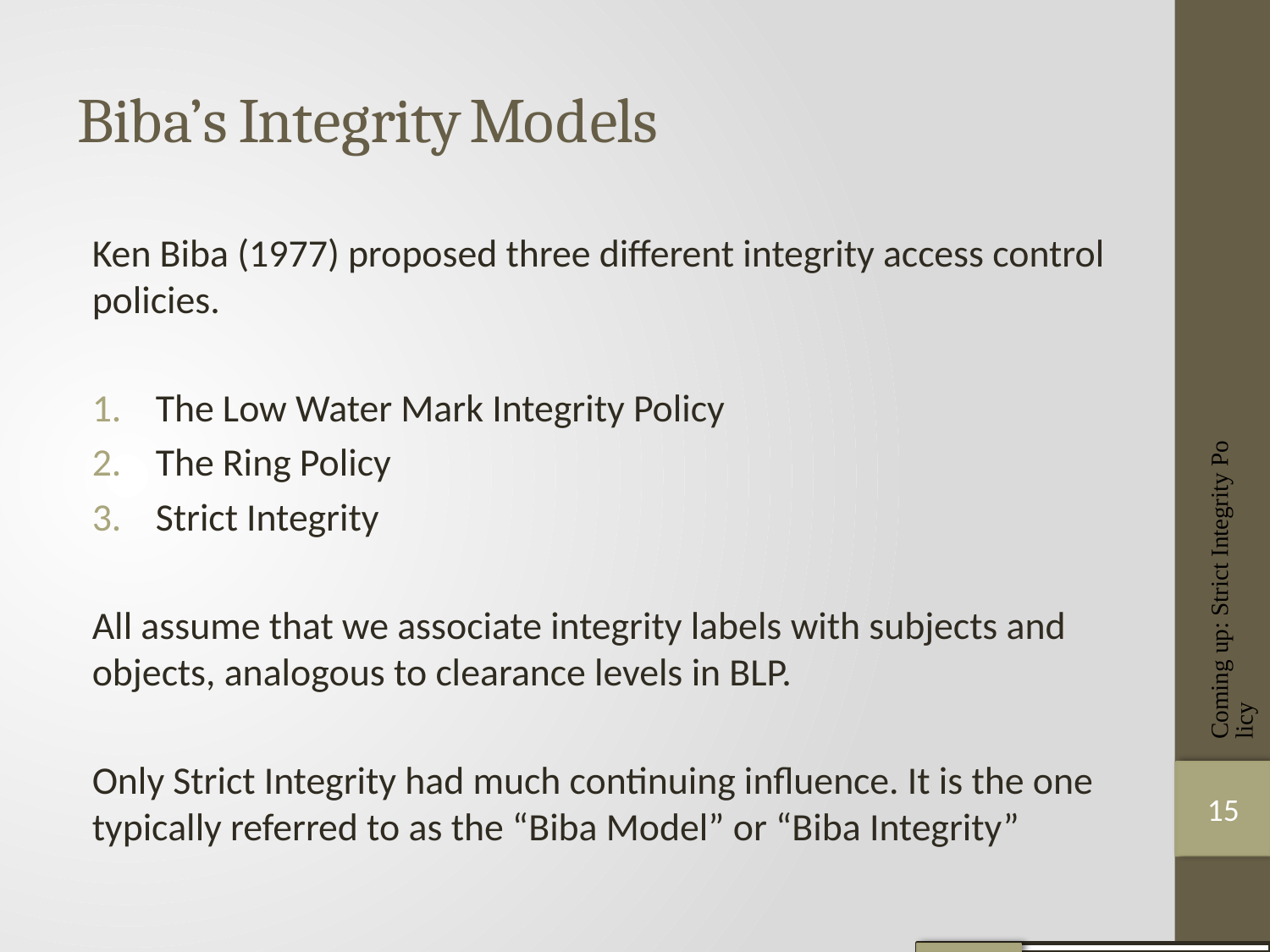

# Biba’s Integrity Models
Ken Biba (1977) proposed three diﬀerent integrity access control policies.

The Low Water Mark Integrity Policy
The Ring Policy
Strict Integrity

All assume that we associate integrity labels with subjects and objects, analogous to clearance levels in BLP.

Only Strict Integrity had much continuing inﬂuence. It is the one typically referred to as the “Biba Model” or “Biba Integrity”
Coming up: Strict Integrity Policy
15